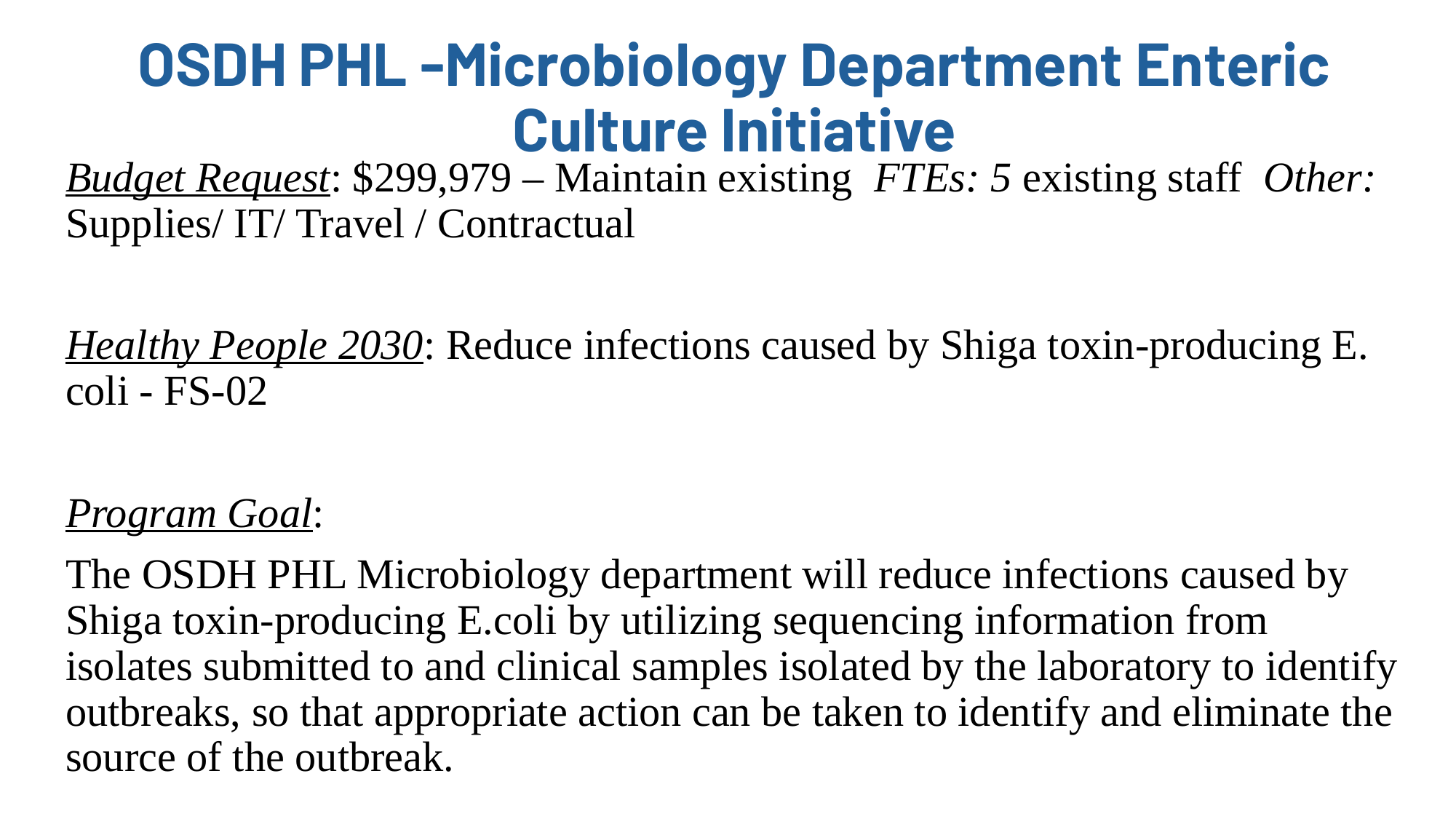

# OSDH PHL -Microbiology Department Enteric Culture Initiative
Budget Request: $299,979 – Maintain existing  FTEs: 5 existing staff  Other: Supplies/ IT/ Travel / Contractual

Healthy People 2030: Reduce infections caused by Shiga toxin-producing E. coli - FS-02

Program Goal:
The OSDH PHL Microbiology department will reduce infections caused by Shiga toxin-producing E.coli by utilizing sequencing information from isolates submitted to and clinical samples isolated by the laboratory to identify outbreaks, so that appropriate action can be taken to identify and eliminate the source of the outbreak.